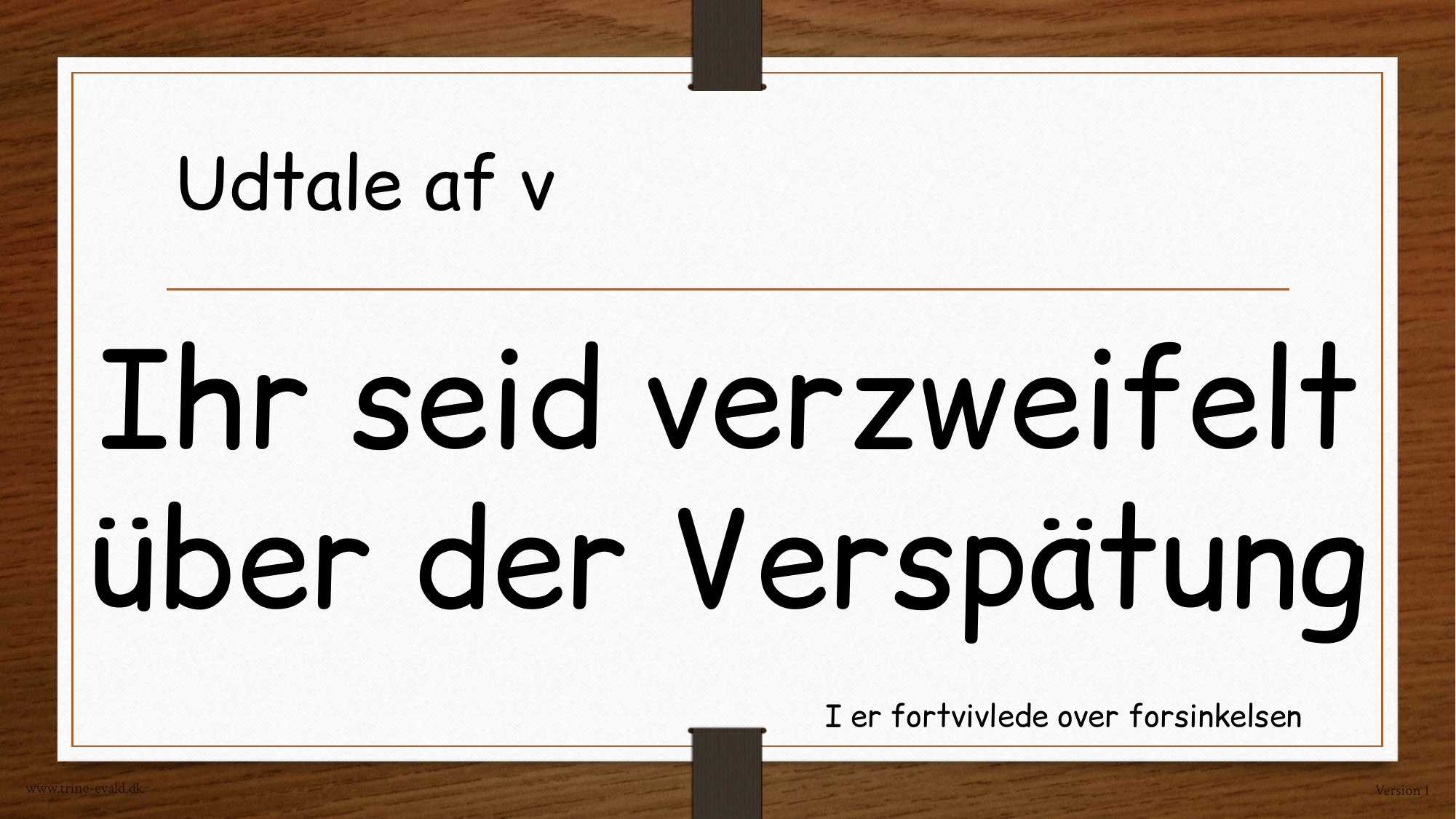

Udtale af v
Ihr seid verzweifelt über der Verspätung
I er fortvivlede over forsinkelsen
www.trine-evald.dk
Version 1